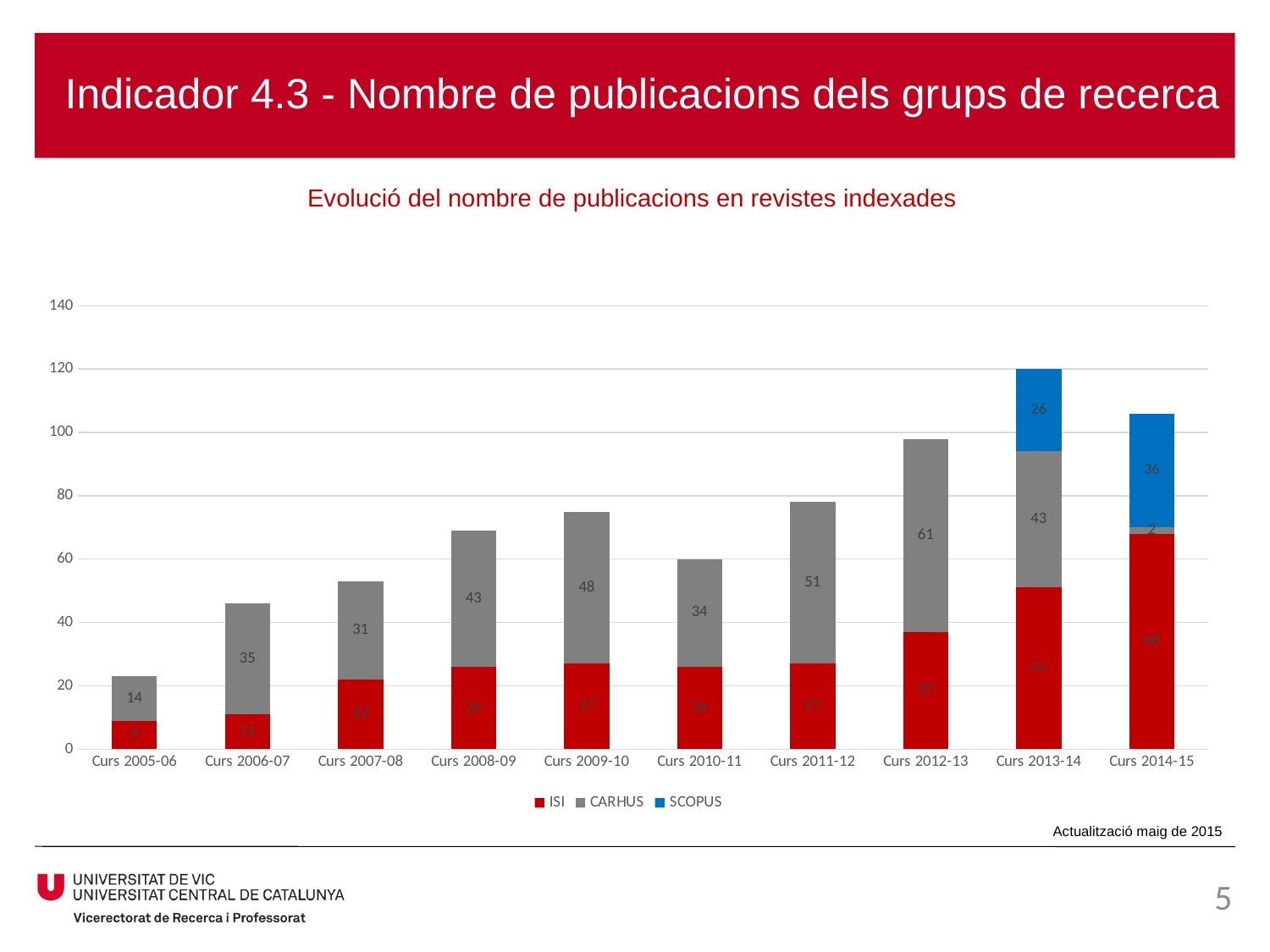

# Indicador 4.3 - Nombre de publicacions dels grups de recerca
Evolució del nombre de publicacions en revistes indexades

### Chart

| Category | ISI | CARHUS | SCOPUS |
|---|---|---|---|
| Curs 2005-06 | 9.0 | 14.0 | None |
| Curs 2006-07 | 11.0 | 35.0 | None |
| Curs 2007-08 | 22.0 | 31.0 | None |
| Curs 2008-09 | 26.0 | 43.0 | None |
| Curs 2009-10 | 27.0 | 48.0 | None |
| Curs 2010-11 | 26.0 | 34.0 | None |
| Curs 2011-12 | 27.0 | 51.0 | None |
| Curs 2012-13 | 37.0 | 61.0 | None |
| Curs 2013-14 | 51.0 | 43.0 | 26.0 |
| Curs 2014-15 | 68.0 | 2.0 | 36.0 |
Actualització maig de 2015
5